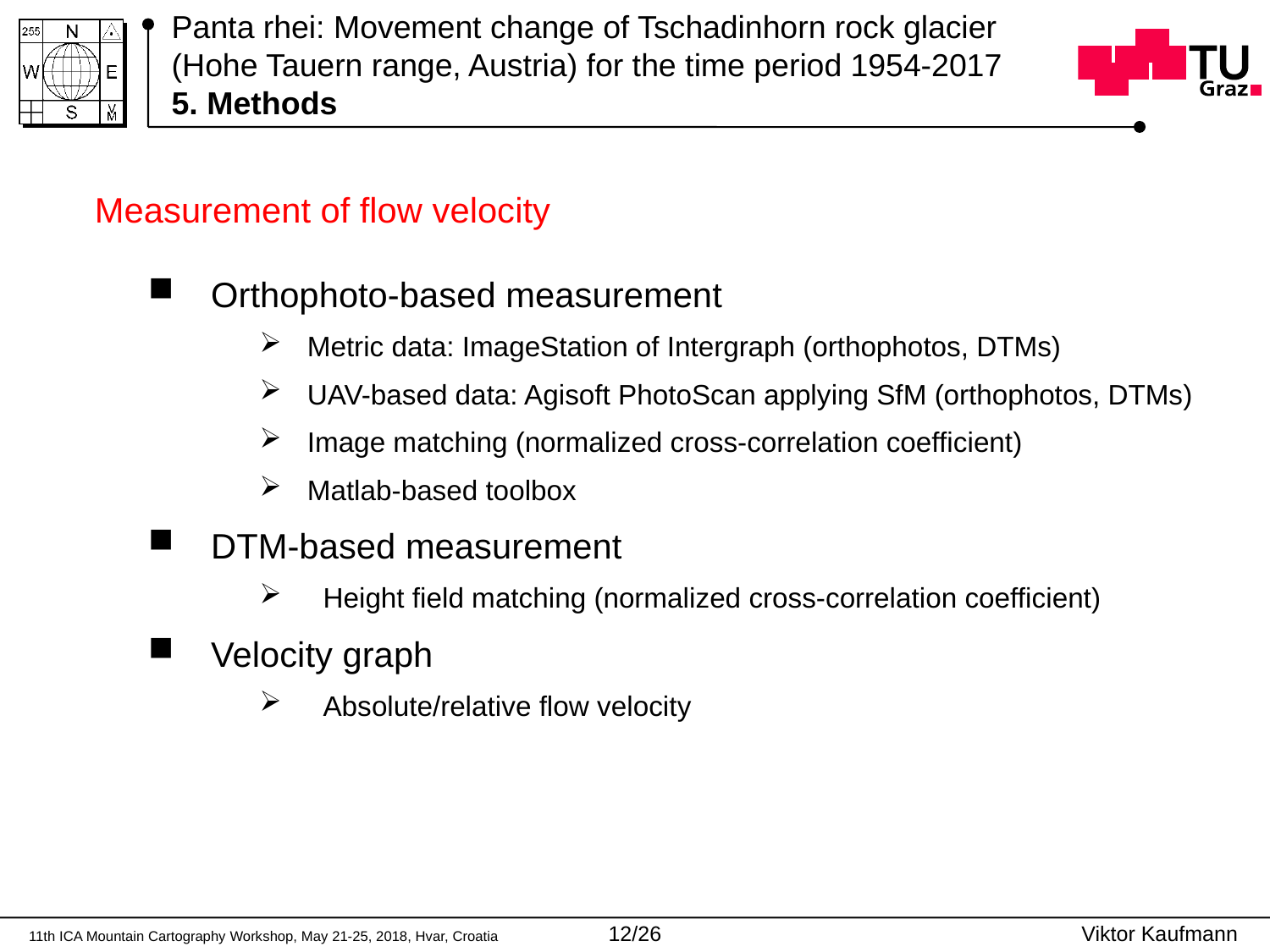

# Panta rhei: Movement change of Tschadinhorn rock glacier (Hohe Tauern range, Austria) for the time period 1954-2017 5. Methods
Measurement of flow velocity
Orthophoto-based measurement
Metric data: ImageStation of Intergraph (orthophotos, DTMs)
UAV-based data: Agisoft PhotoScan applying SfM (orthophotos, DTMs)
Image matching (normalized cross-correlation coefficient)
Matlab-based toolbox
DTM-based measurement
Height field matching (normalized cross-correlation coefficient)
Velocity graph
Absolute/relative flow velocity